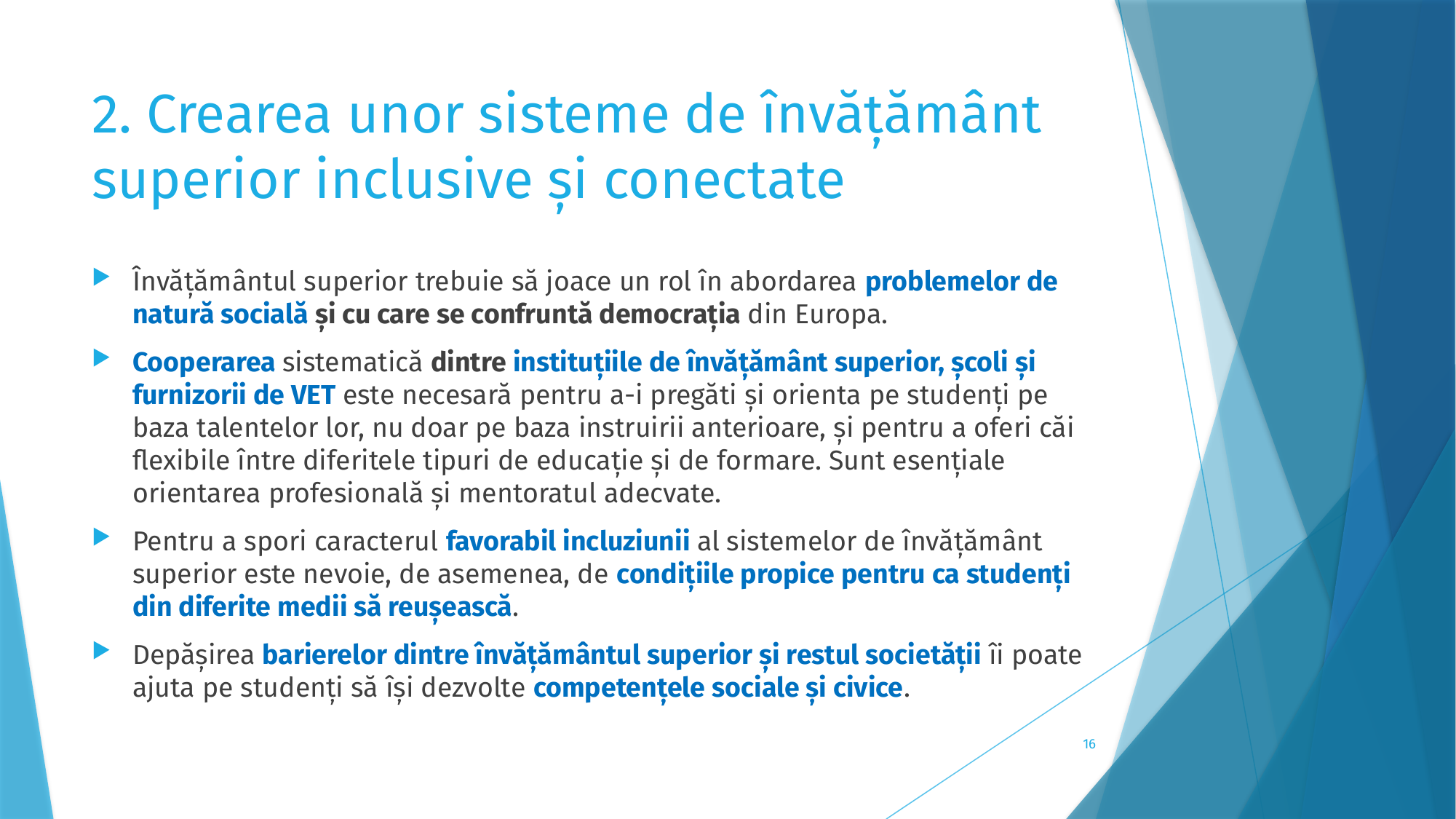

# 2. Crearea unor sisteme de învățământ superior inclusive și conectate
Învățământul superior trebuie să joace un rol în abordarea problemelor de natură socială și cu care se confruntă democrația din Europa.
Cooperarea sistematică dintre instituțiile de învățământ superior, școli și furnizorii de VET este necesară pentru a-i pregăti și orienta pe studenți pe baza talentelor lor, nu doar pe baza instruirii anterioare, și pentru a oferi căi flexibile între diferitele tipuri de educație și de formare. Sunt esențiale orientarea profesională și mentoratul adecvate.
Pentru a spori caracterul favorabil incluziunii al sistemelor de învățământ superior este nevoie, de asemenea, de condițiile propice pentru ca studenți din diferite medii să reușească.
Depășirea barierelor dintre învățământul superior și restul societății îi poate ajuta pe studenți să își dezvolte competențele sociale și civice.
16